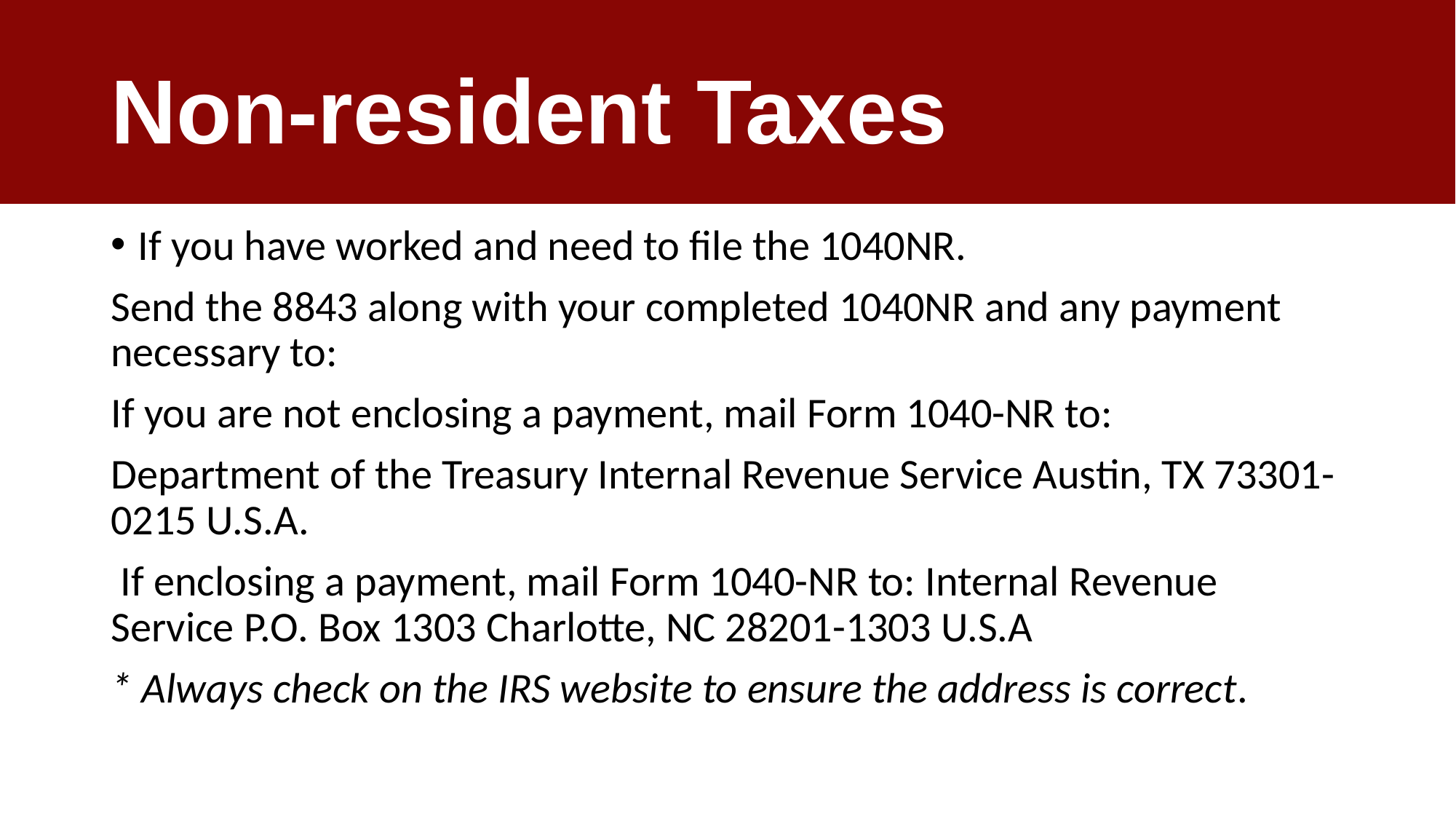

# Non-resident Taxes
If you have worked and need to file the 1040NR.
Send the 8843 along with your completed 1040NR and any payment necessary to:
If you are not enclosing a payment, mail Form 1040-NR to:
Department of the Treasury Internal Revenue Service Austin, TX 73301-0215 U.S.A.
 If enclosing a payment, mail Form 1040-NR to: Internal Revenue Service P.O. Box 1303 Charlotte, NC 28201-1303 U.S.A
* Always check on the IRS website to ensure the address is correct.